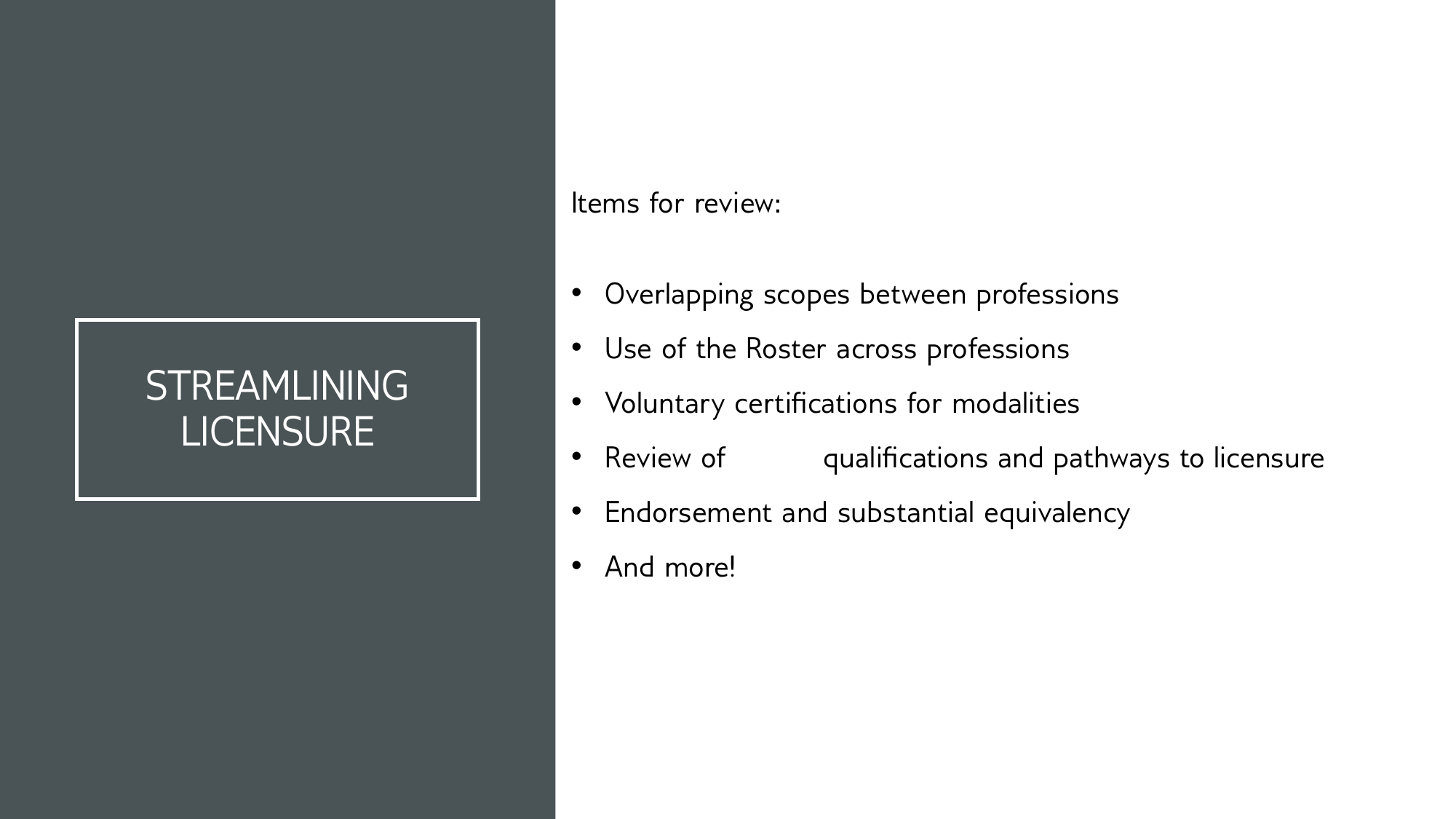

Items for review:

Overlapping scopes between professions
Use of the Roster across professions
Voluntary certifications for modalities
Review of 	qualifications and pathways to licensure
Endorsement and substantial equivalency
And more!
# Streamlining Licensure